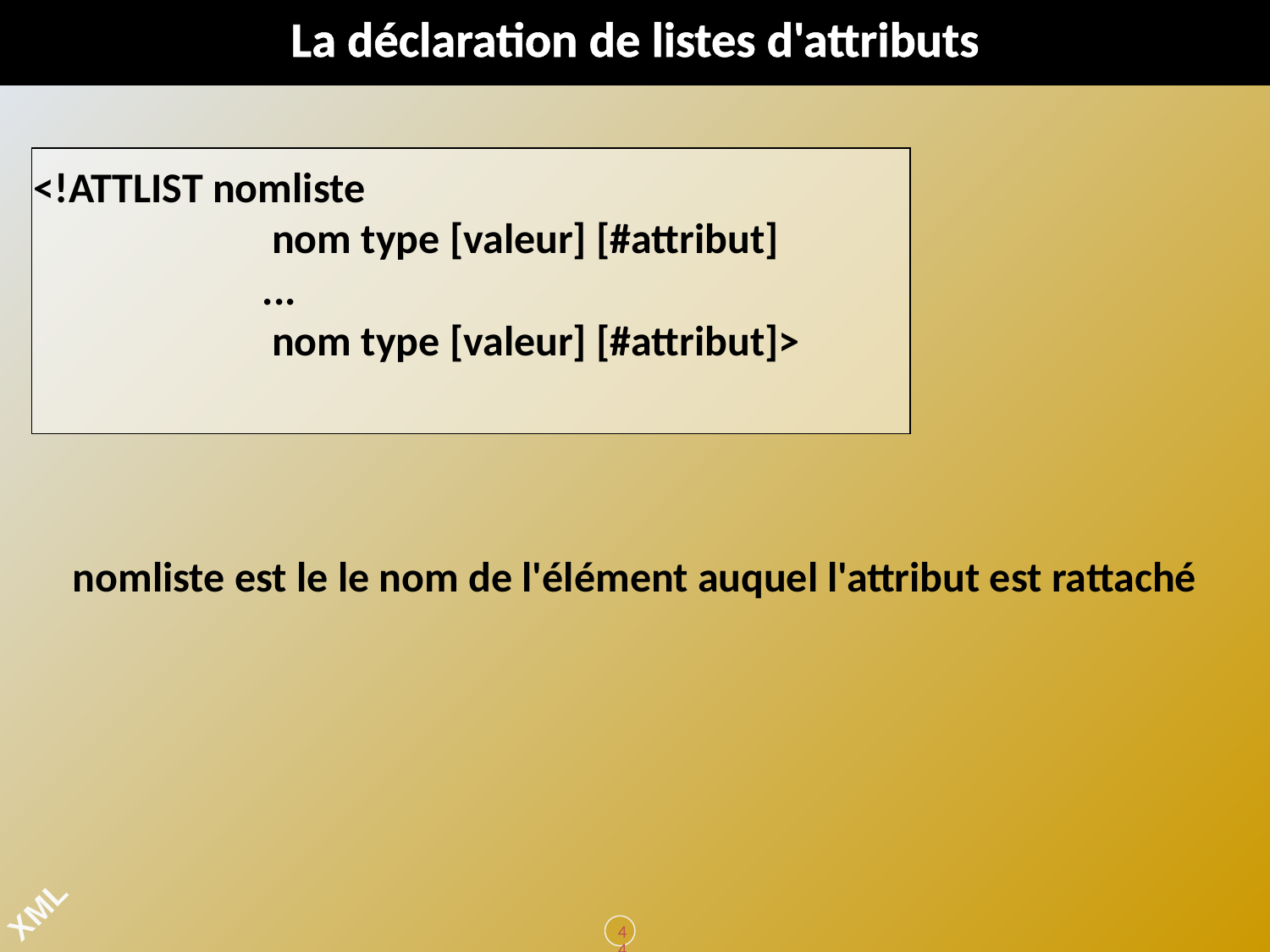

# La déclaration de listes d'attributs

<!ATTLIST nomliste
                    nom type [valeur] [#attribut]
                   ...
                    nom type [valeur] [#attribut]>

nomliste est le le nom de l'élément auquel l'attribut est rattaché

44